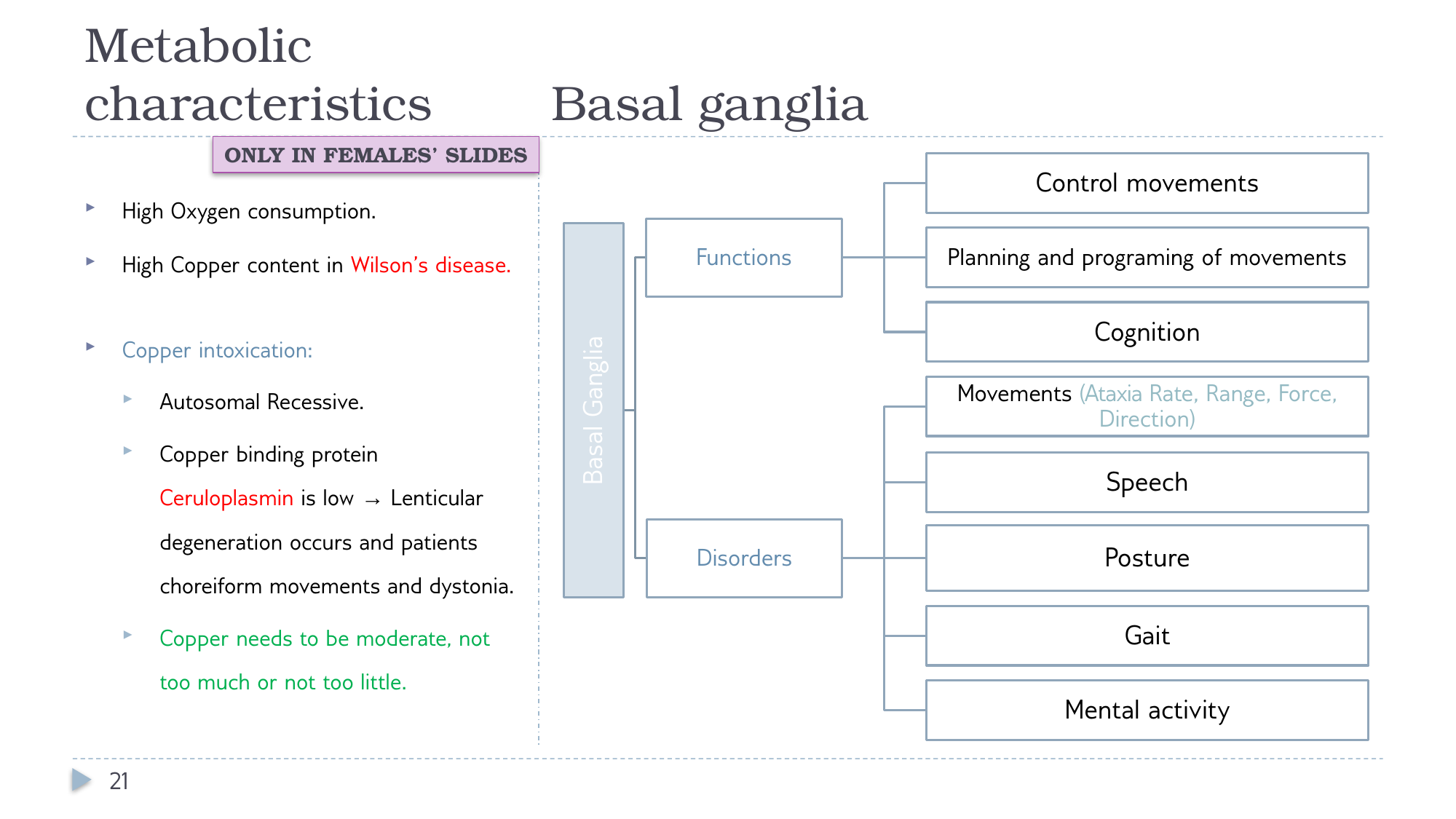

# Metabolic characteristics
Basal ganglia
ONLY IN FEMALES’ SLIDES

Basal Ganglia
Functions
Control movements
Planning and programing of movements
Cognition
Disorders
Movements (Ataxia Rate, Range, Force, Direction)
Speech
Posture
Gait
Mental activity
High Oxygen consumption.
High Copper content in Wilson’s disease.

Copper intoxication:
Autosomal Recessive.
Copper binding protein Ceruloplasmin is low → Lenticular degeneration occurs and patients choreiform movements and dystonia.
Copper needs to be moderate, not too much or not too little.
21